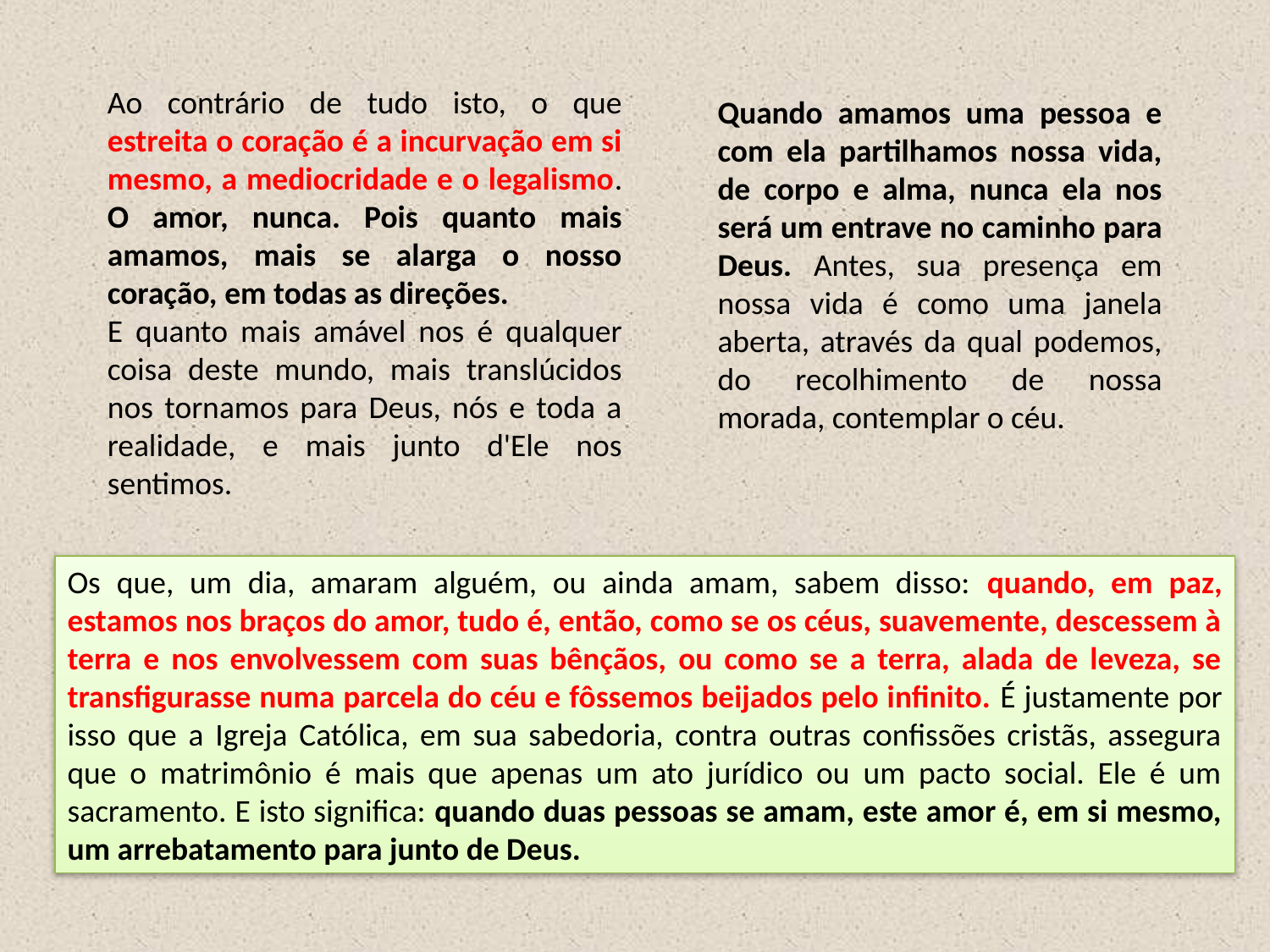

Ao contrário de tudo isto, o que estreita o coração é a incurvação em si mesmo, a mediocridade e o legalismo. O amor, nunca. Pois quanto mais amamos, mais se alarga o nosso coração, em todas as direções.
E quanto mais amável nos é qualquer coisa deste mundo, mais translúcidos nos tornamos para Deus, nós e toda a realidade, e mais junto d'Ele nos sentimos.
Quando amamos uma pessoa e com ela partilhamos nossa vida, de corpo e alma, nunca ela nos será um entrave no caminho para Deus. Antes, sua presença em nossa vida é como uma janela aberta, através da qual podemos, do recolhimento de nossa morada, contemplar o céu.
Os que, um dia, amaram alguém, ou ainda amam, sabem disso: quando, em paz, estamos nos braços do amor, tudo é, então, como se os céus, suavemente, descessem à terra e nos envolvessem com suas bênçãos, ou como se a terra, alada de leveza, se transfigurasse numa parcela do céu e fôssemos beijados pelo infinito. É justamente por isso que a Igreja Católica, em sua sabedoria, contra outras confissões cristãs, assegura que o matrimônio é mais que apenas um ato jurídico ou um pacto social. Ele é um sacramento. E isto significa: quando duas pessoas se amam, este amor é, em si mesmo, um arrebatamento para junto de Deus.